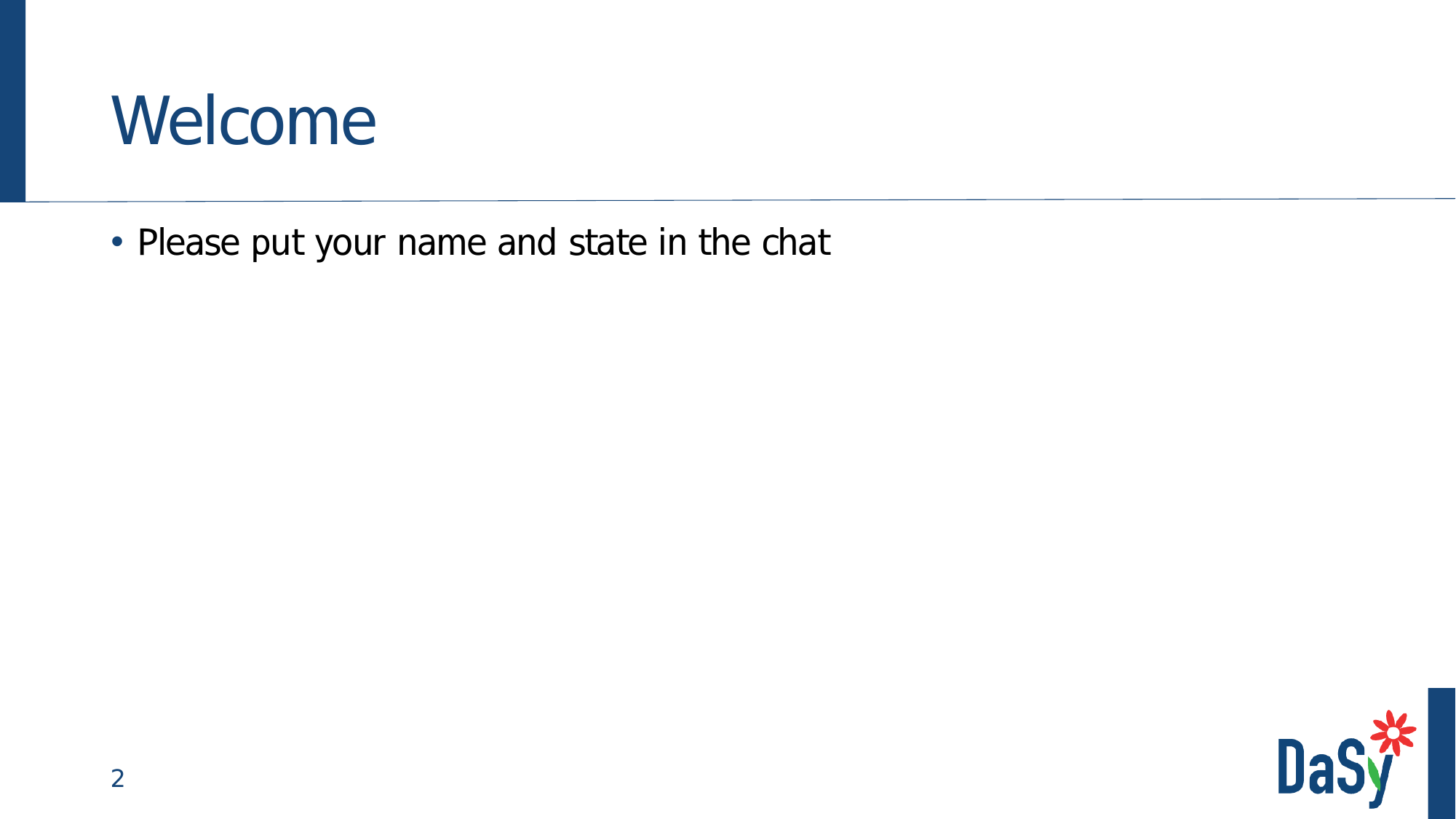

# Welcome
Please put your name and state in the chat